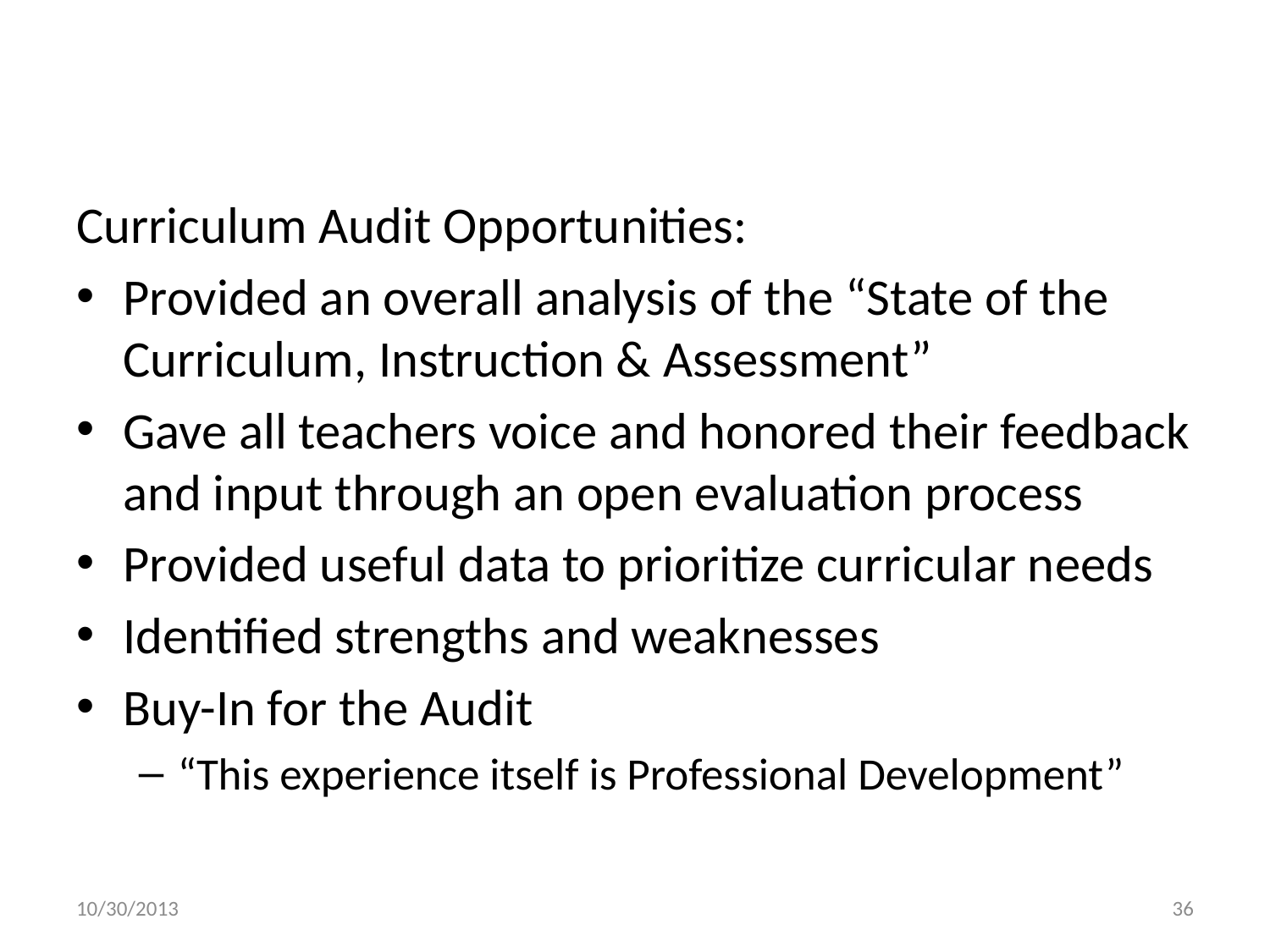

Curriculum Audit Opportunities:
Provided an overall analysis of the “State of the Curriculum, Instruction & Assessment”
Gave all teachers voice and honored their feedback and input through an open evaluation process
Provided useful data to prioritize curricular needs
Identified strengths and weaknesses
Buy-In for the Audit
“This experience itself is Professional Development”

10/30/2013
36